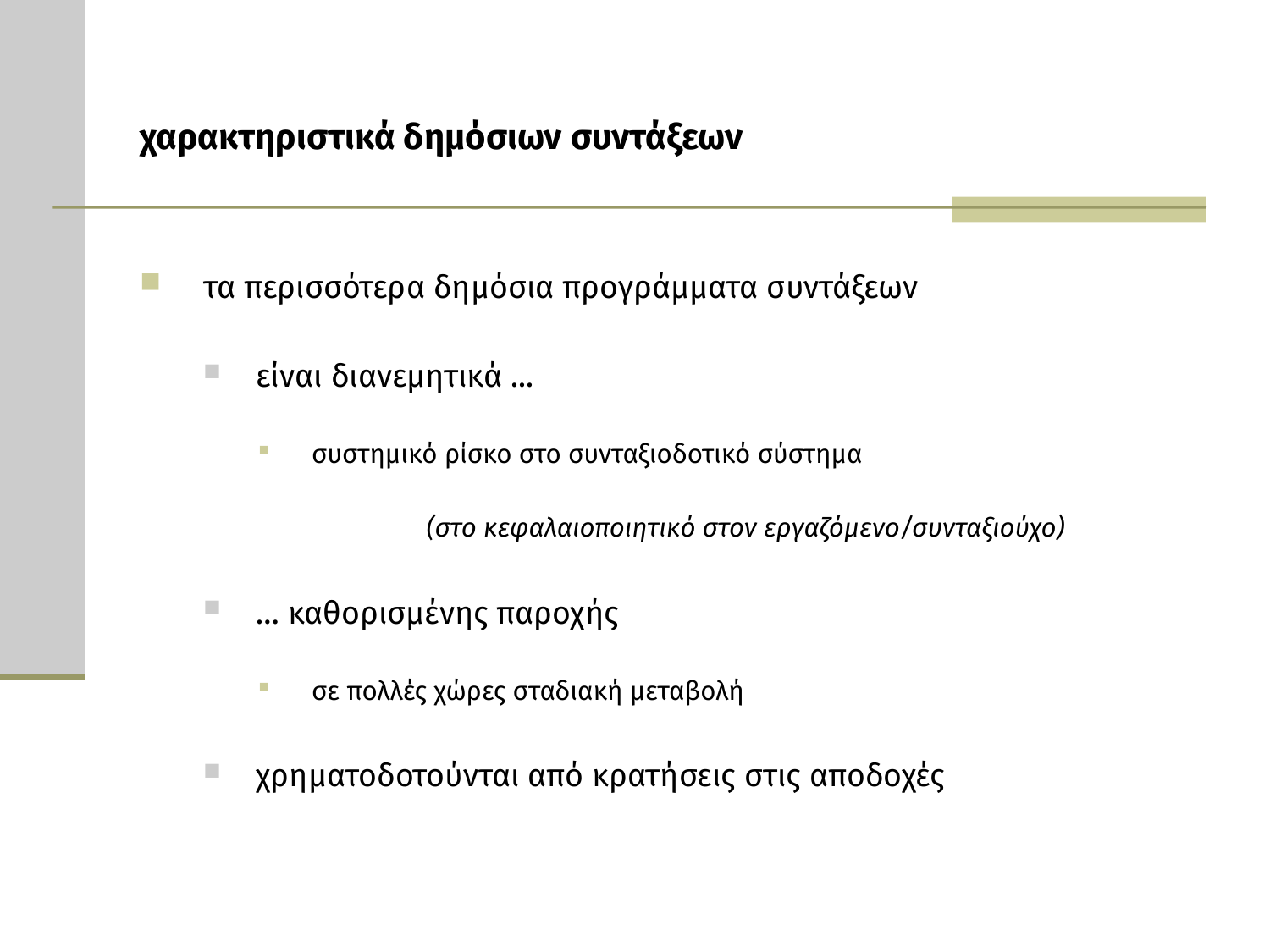

# χαρακτηριστικά δημόσιων συντάξεων
τα περισσότερα δημόσια προγράμματα συντάξεων
είναι διανεμητικά ...
συστημικό ρίσκο στο συνταξιοδοτικό σύστημα
	      (στο κεφαλαιοποιητικό στον εργαζόμενο/συνταξιούχο)
… καθορισμένης παροχής
σε πολλές χώρες σταδιακή μεταβολή
χρηματοδοτούνται από κρατήσεις στις αποδοχές